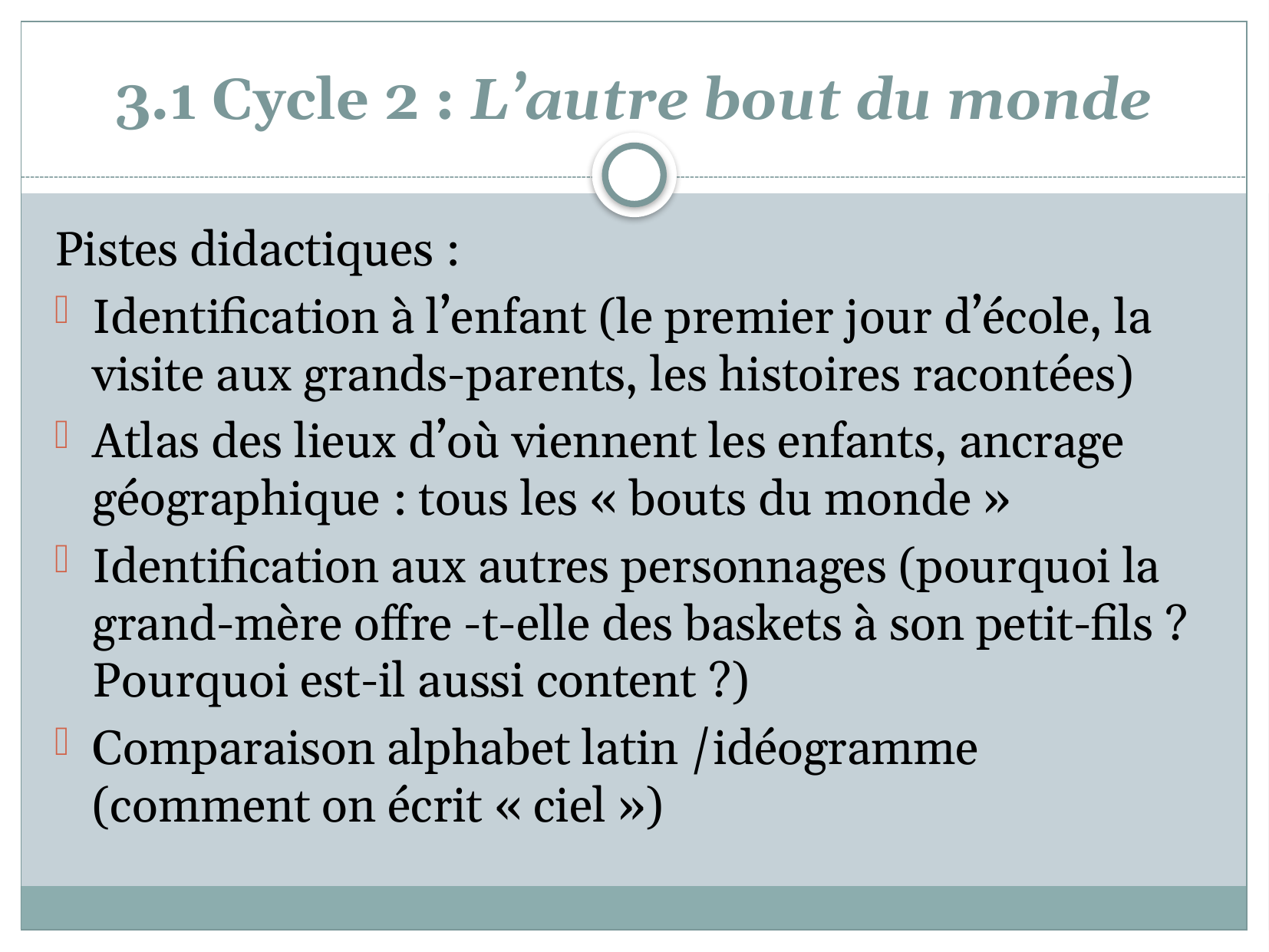

# 3.1 Cycle 2 : L’autre bout du monde
Pistes didactiques :
Identification à l’enfant (le premier jour d’école, la visite aux grands-parents, les histoires racontées)
Atlas des lieux d’où viennent les enfants, ancrage géographique : tous les « bouts du monde »
Identification aux autres personnages (pourquoi la grand-mère offre -t-elle des baskets à son petit-fils ? Pourquoi est-il aussi content ?)
Comparaison alphabet latin /idéogramme (comment on écrit « ciel »)